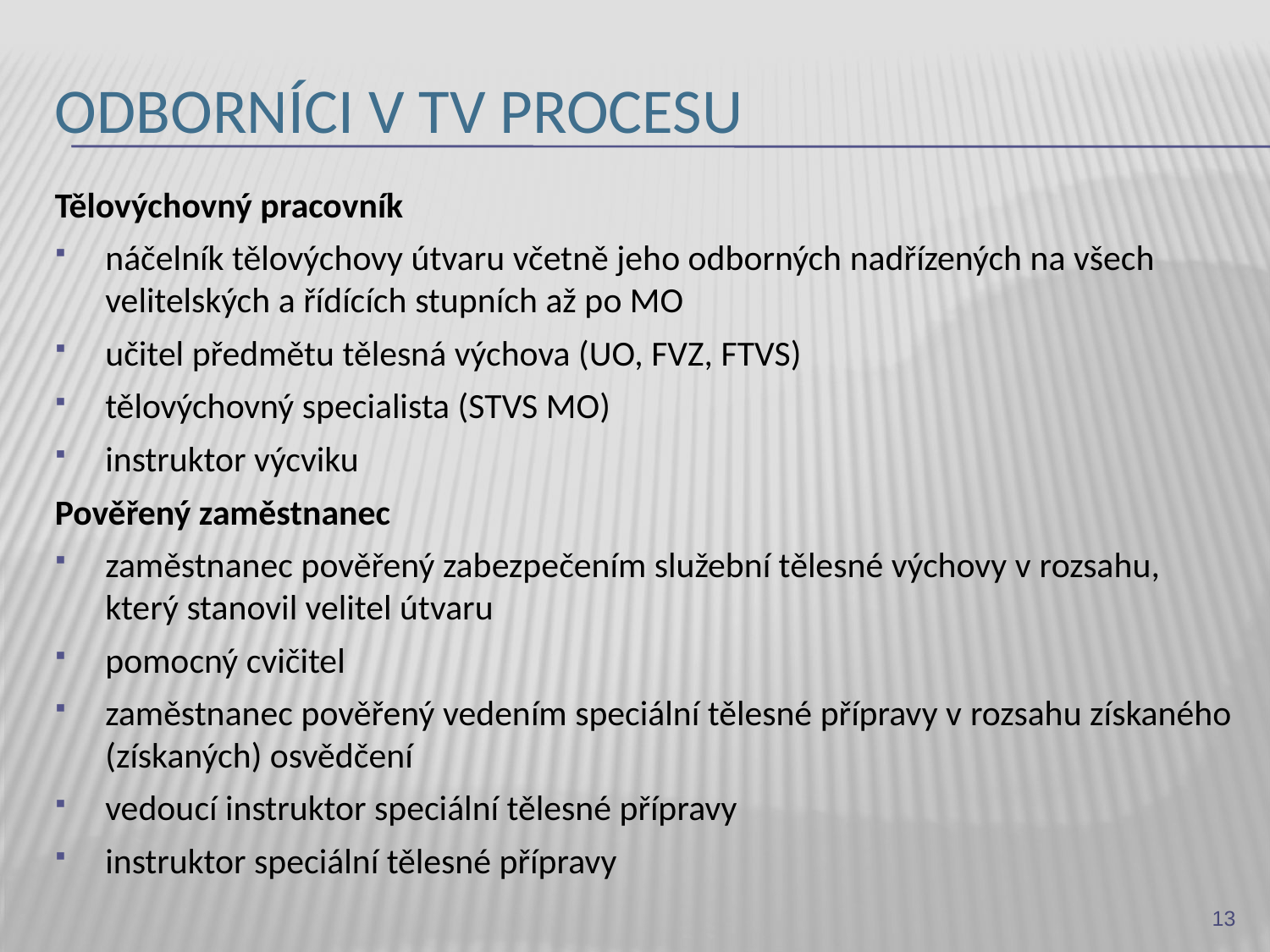

# Odborníci v tv procesu
Tělovýchovný pracovník
náčelník tělovýchovy útvaru včetně jeho odborných nadřízených na všech velitelských a řídících stupních až po MO
učitel předmětu tělesná výchova (UO, FVZ, FTVS)
tělovýchovný specialista (STVS MO)
instruktor výcviku
Pověřený zaměstnanec
zaměstnanec pověřený zabezpečením služební tělesné výchovy v rozsahu, který stanovil velitel útvaru
pomocný cvičitel
zaměstnanec pověřený vedením speciální tělesné přípravy v rozsahu získaného (získaných) osvědčení
vedoucí instruktor speciální tělesné přípravy
instruktor speciální tělesné přípravy

13